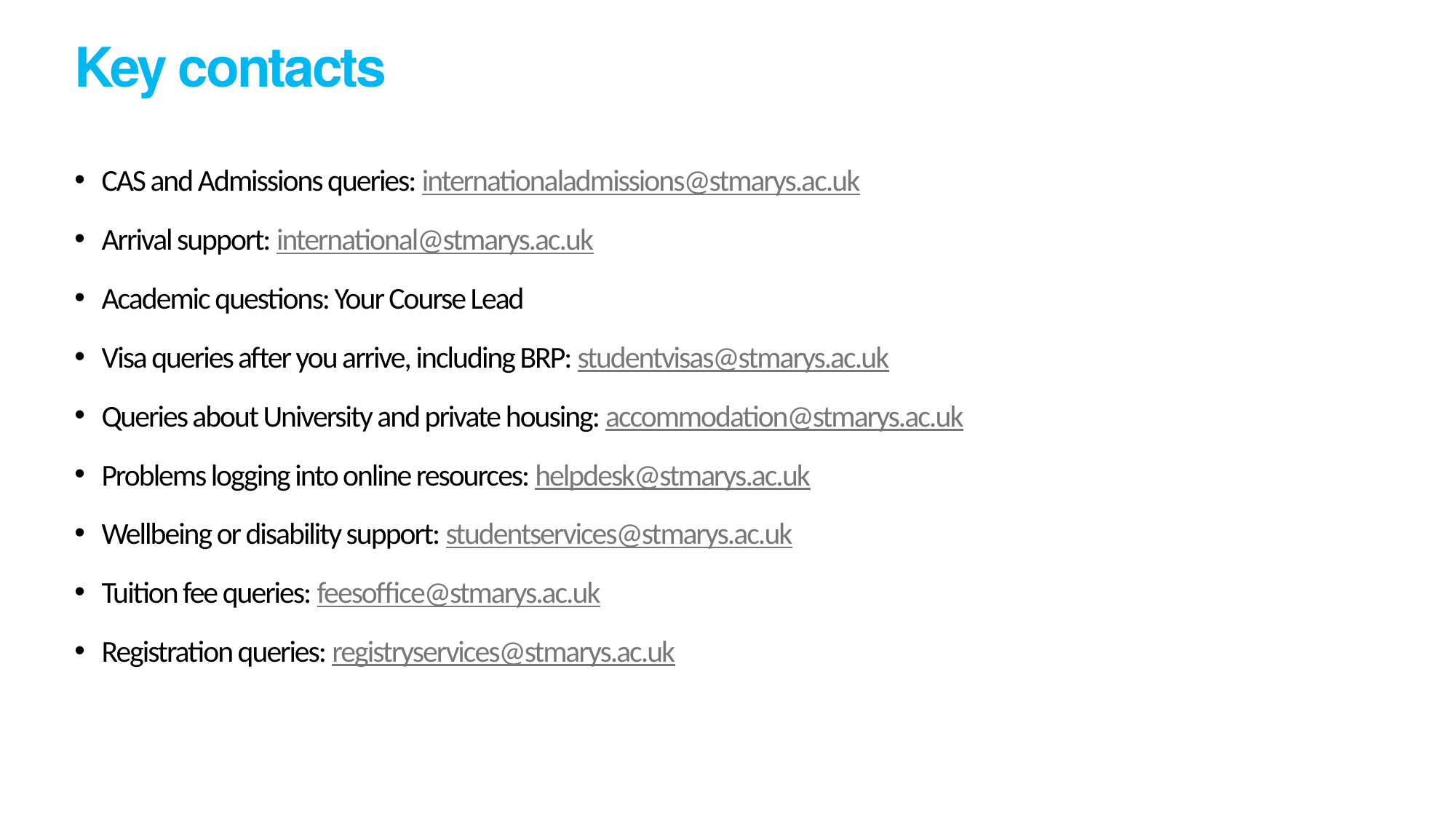

# Key contacts
CAS and Admissions queries: internationaladmissions@stmarys.ac.uk
Arrival support: international@stmarys.ac.uk
Academic questions: Your Course Lead
Visa queries after you arrive, including BRP: studentvisas@stmarys.ac.uk
Queries about University and private housing: accommodation@stmarys.ac.uk
Problems logging into online resources: helpdesk@stmarys.ac.uk
Wellbeing or disability support: studentservices@stmarys.ac.uk
Tuition fee queries: feesoffice@stmarys.ac.uk
Registration queries: registryservices@stmarys.ac.uk